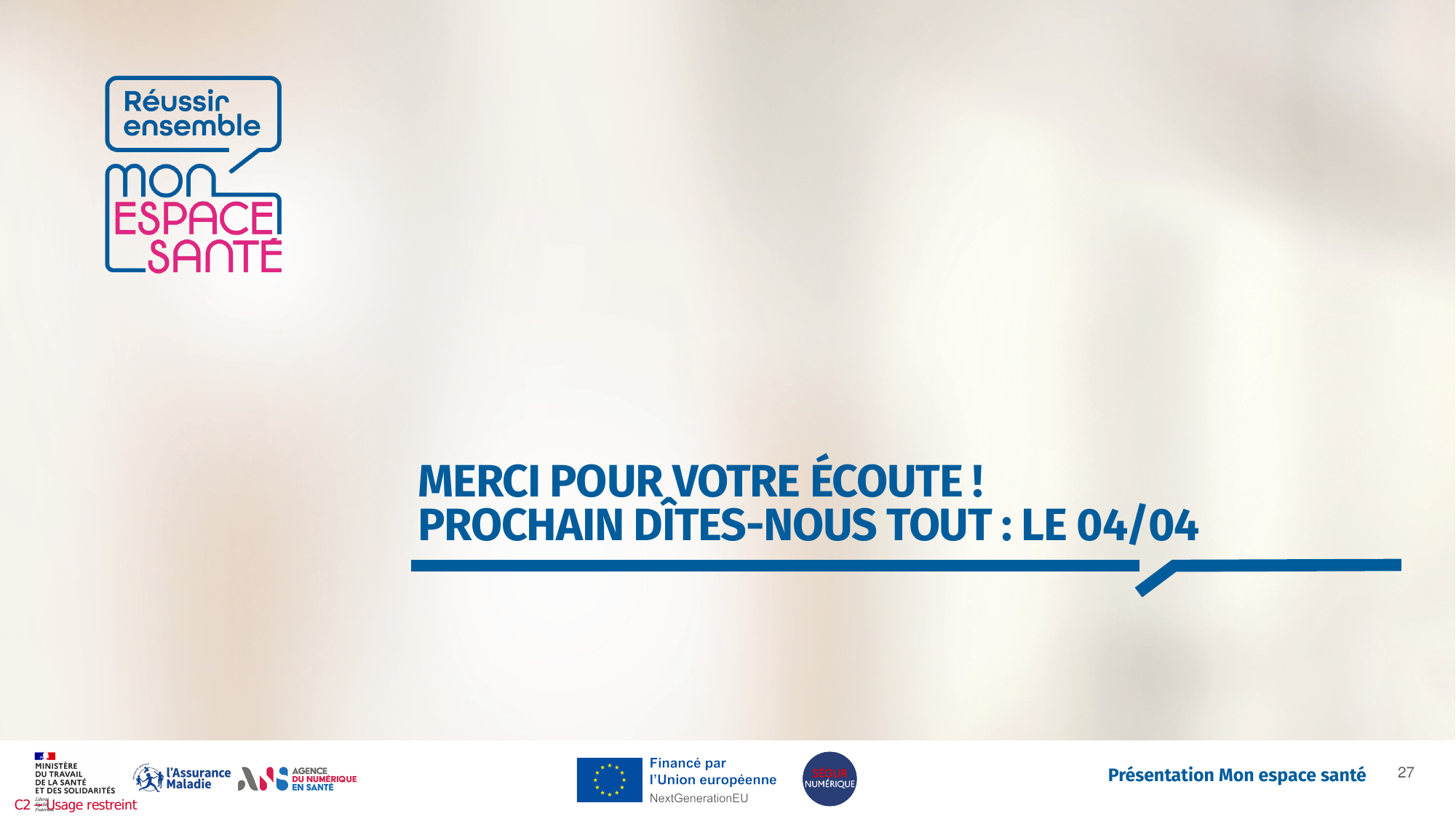

Merci pour votre écoute !
Prochain Dîtes-nous tout : le 04/04
27